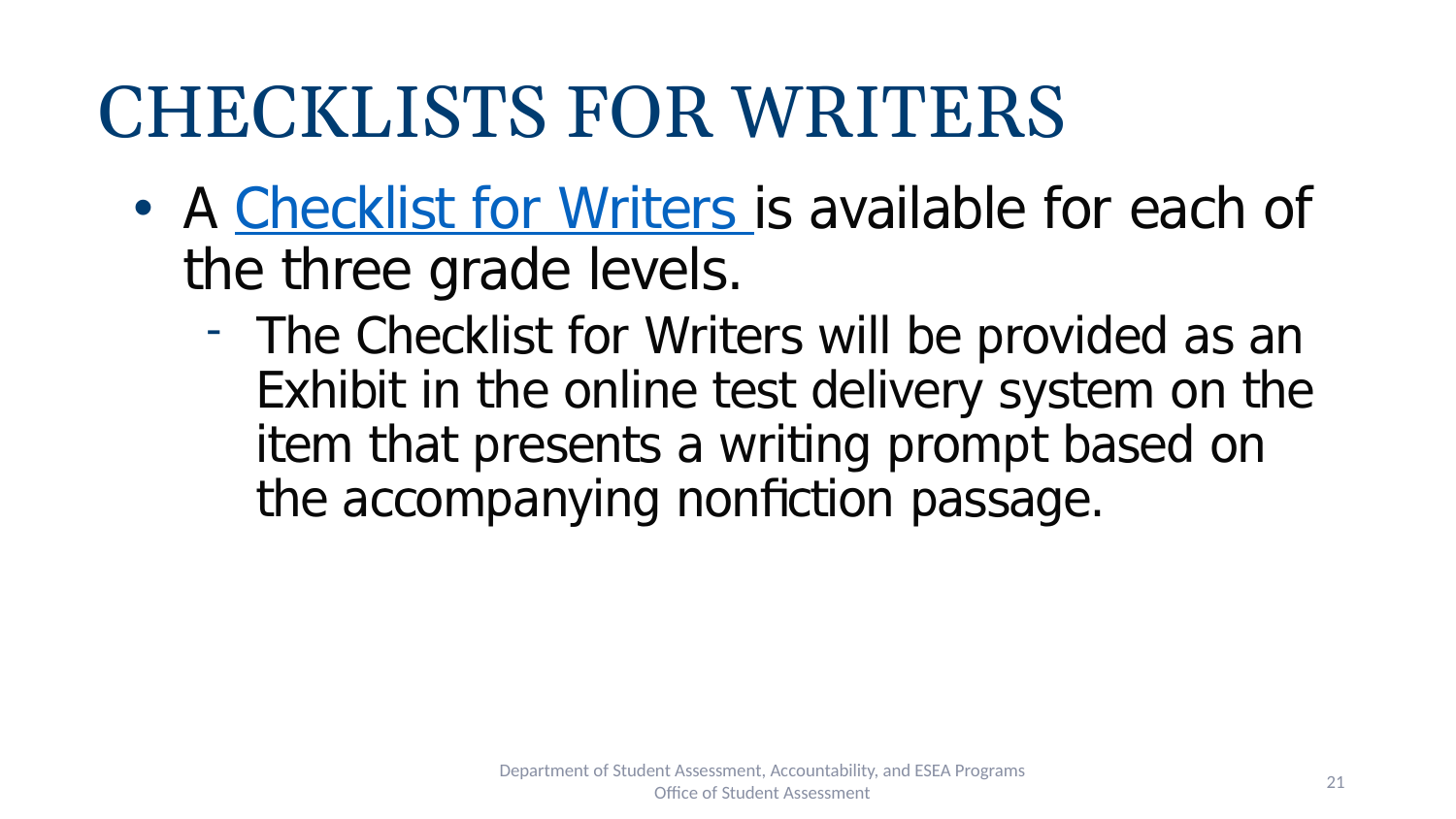

# Checklists for Writers
A Checklist for Writers is available for each of the three grade levels.
The Checklist for Writers will be provided as an Exhibit in the online test delivery system on the item that presents a writing prompt based on the accompanying nonfiction passage.

Department of Student Assessment, Accountability, and ESEA Programs
Office of Student Assessment
21